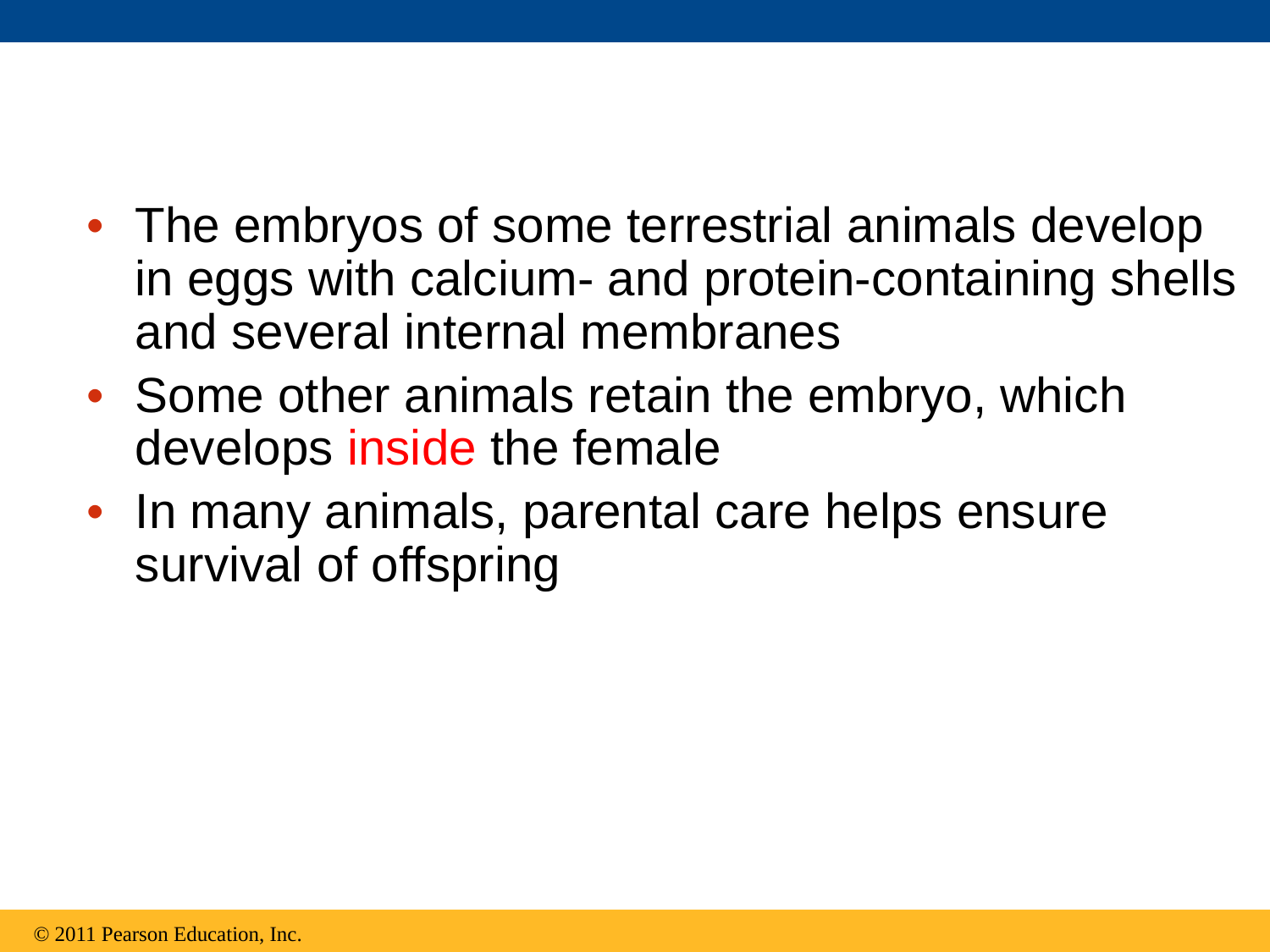

The embryos of some terrestrial animals develop in eggs with calcium- and protein-containing shells and several internal membranes
Some other animals retain the embryo, which develops inside the female
In many animals, parental care helps ensure survival of offspring

© 2011 Pearson Education, Inc.